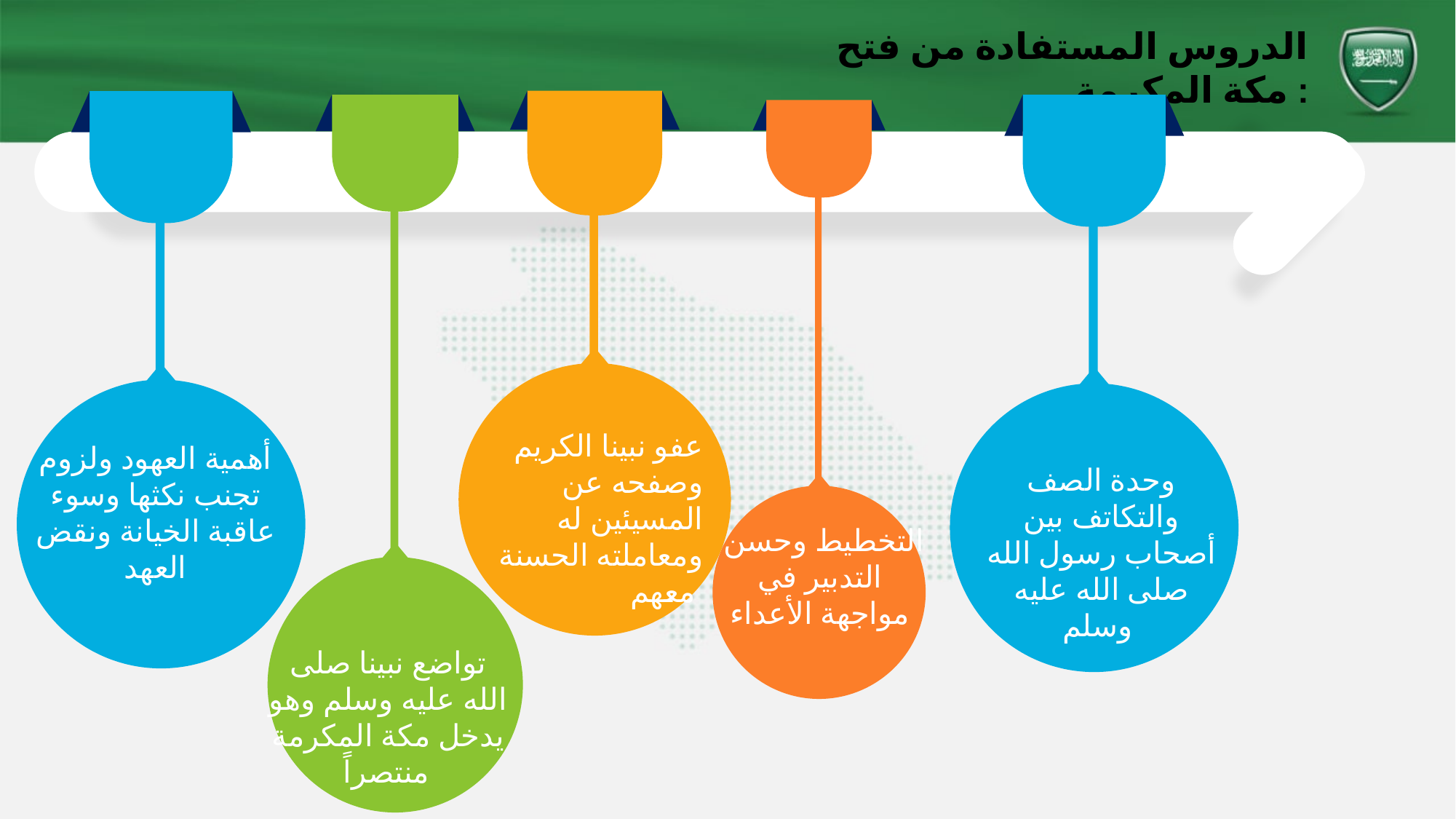

الدروس المستفادة من فتح مكة المكرمة :

عفو نبينا الكريم وصفحه عن المسيئين له ومعاملته الحسنة معهم

أهمية العهود ولزوم تجنب نكثها وسوء عاقبة الخيانة ونقض العهد

تواضع نبينا صلى الله عليه وسلم وهو يدخل مكة المكرمة منتصراً

وحدة الصف والتكاتف بين أصحاب رسول الله صلى الله عليه وسلم

 التخطيط وحسن التدبير في مواجهة الأعداء